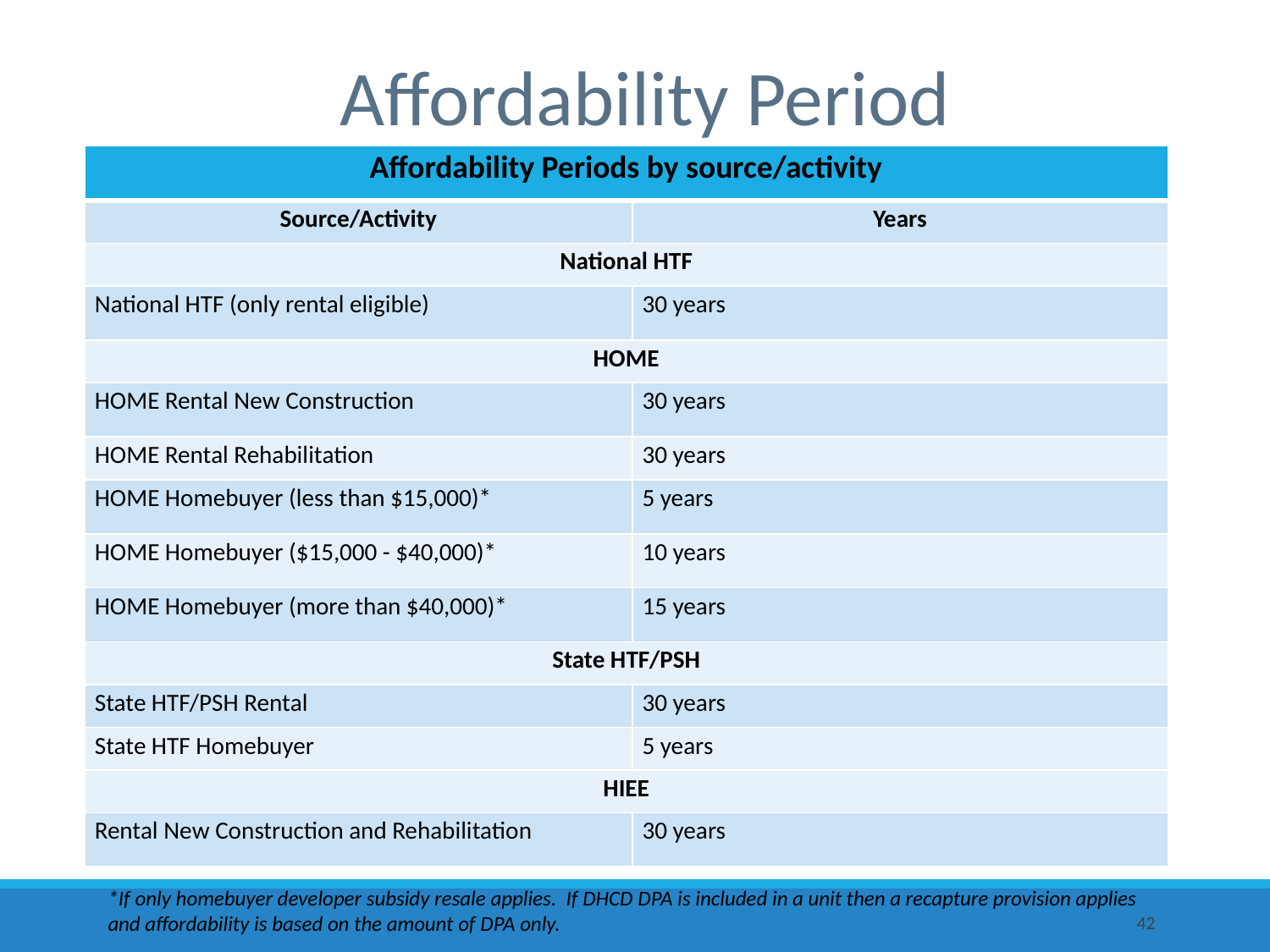

# Affordability Period
| Affordability Periods by source/activity |  |
| --- | --- |
| Source/Activity | Years |
| National HTF |  |
| National HTF (only rental eligible) | 30 years |
| HOME |  |
| HOME Rental New Construction | 30 years |
| HOME Rental Rehabilitation | 30 years |
| HOME Homebuyer (less than $15,000)\* | 5 years |
| HOME Homebuyer ($15,000 - $40,000)\* | 10 years |
| HOME Homebuyer (more than $40,000)\* | 15 years |
| State HTF/PSH |  |
| State HTF/PSH Rental | 30 years |
| State HTF Homebuyer | 5 years |
| HIEE |  |
| Rental New Construction and Rehabilitation | 30 years |
*If only homebuyer developer subsidy resale applies.  If DHCD DPA is included in a unit then a recapture provision applies and affordability is based on the amount of DPA only.
42